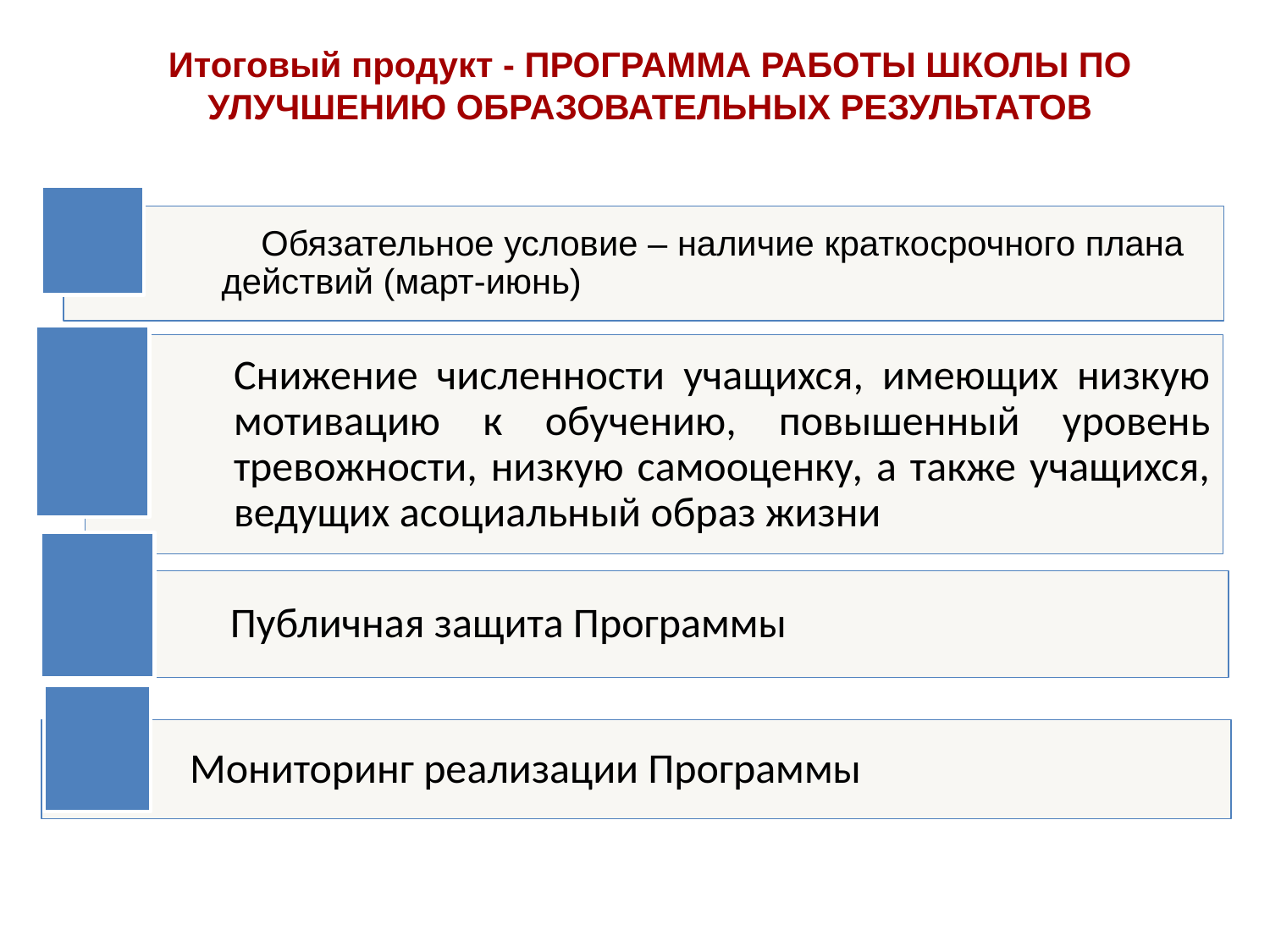

Итоговый продукт - ПРОГРАММА РАБОТЫ ШКОЛЫ ПО УЛУЧШЕНИЮ ОБРАЗОВАТЕЛЬНЫХ РЕЗУЛЬТАТОВ
     Обязательное условие – наличие краткосрочного плана     действий (март-июнь)
Снижение численности учащихся, имеющих низкую мотивацию к обучению, повышенный уровень тревожности, низкую самооценку, а также учащихся, ведущих асоциальный образ жизни
   Публичная защита Программы
Мониторинг реализации Программы